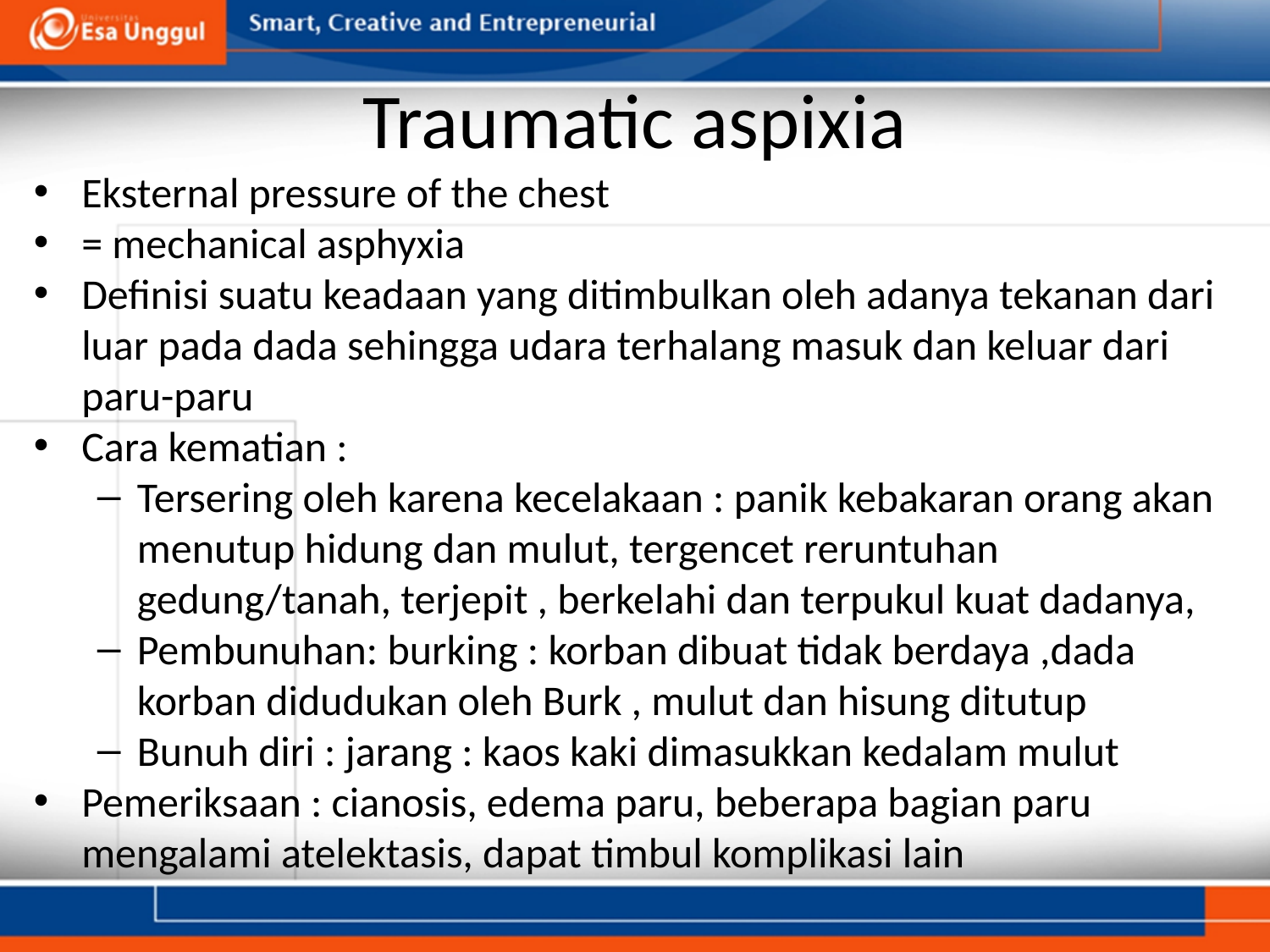

# Traumatic aspixia
Eksternal pressure of the chest
= mechanical asphyxia
Definisi suatu keadaan yang ditimbulkan oleh adanya tekanan dari luar pada dada sehingga udara terhalang masuk dan keluar dari paru-paru
Cara kematian :
Tersering oleh karena kecelakaan : panik kebakaran orang akan menutup hidung dan mulut, tergencet reruntuhan gedung/tanah, terjepit , berkelahi dan terpukul kuat dadanya,
Pembunuhan: burking : korban dibuat tidak berdaya ,dada korban didudukan oleh Burk , mulut dan hisung ditutup
Bunuh diri : jarang : kaos kaki dimasukkan kedalam mulut
Pemeriksaan : cianosis, edema paru, beberapa bagian paru mengalami atelektasis, dapat timbul komplikasi lain